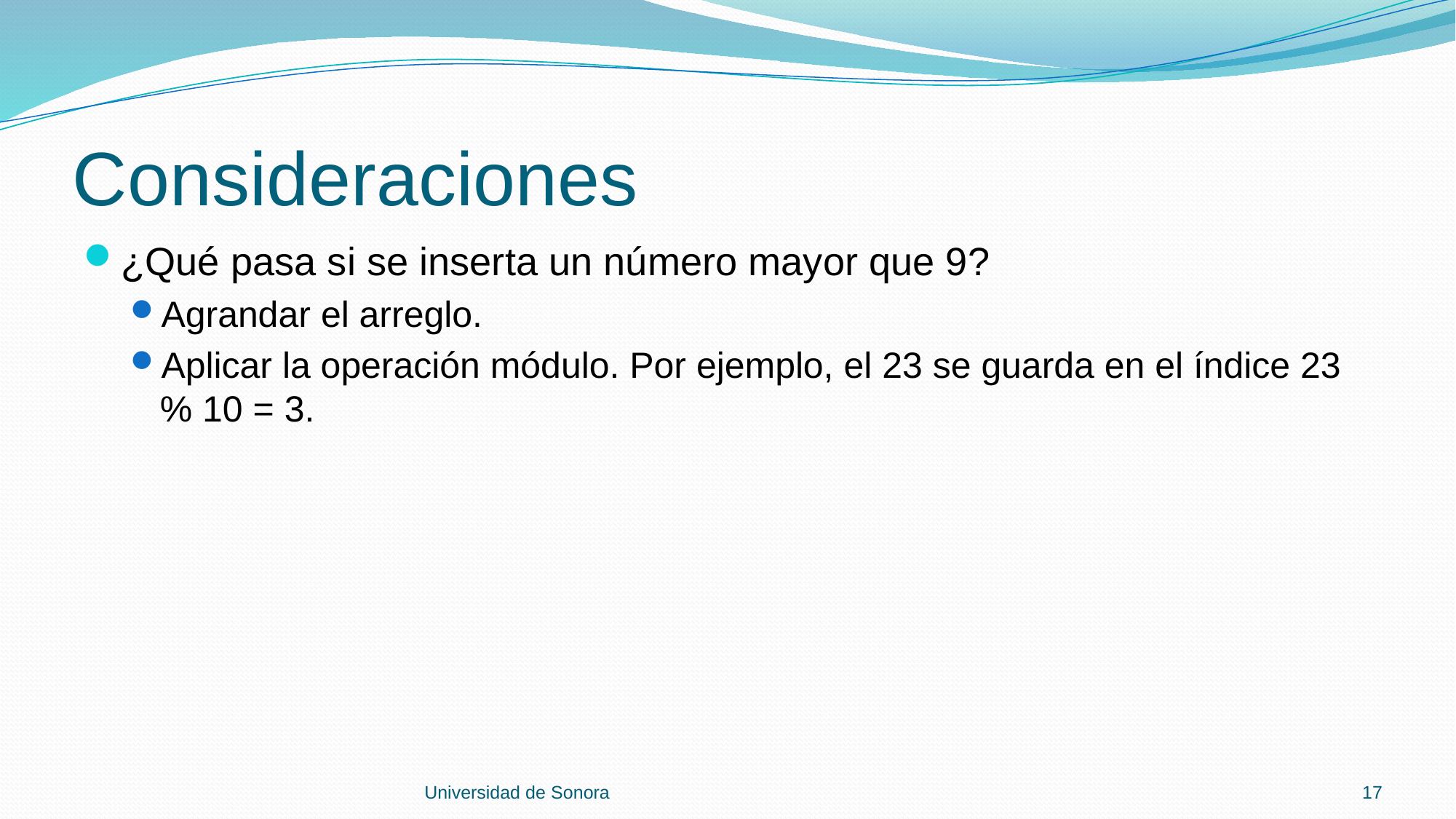

# Consideraciones
¿Qué pasa si se inserta un número mayor que 9?
Agrandar el arreglo.
Aplicar la operación módulo. Por ejemplo, el 23 se guarda en el índice 23 % 10 = 3.

Universidad de Sonora
17